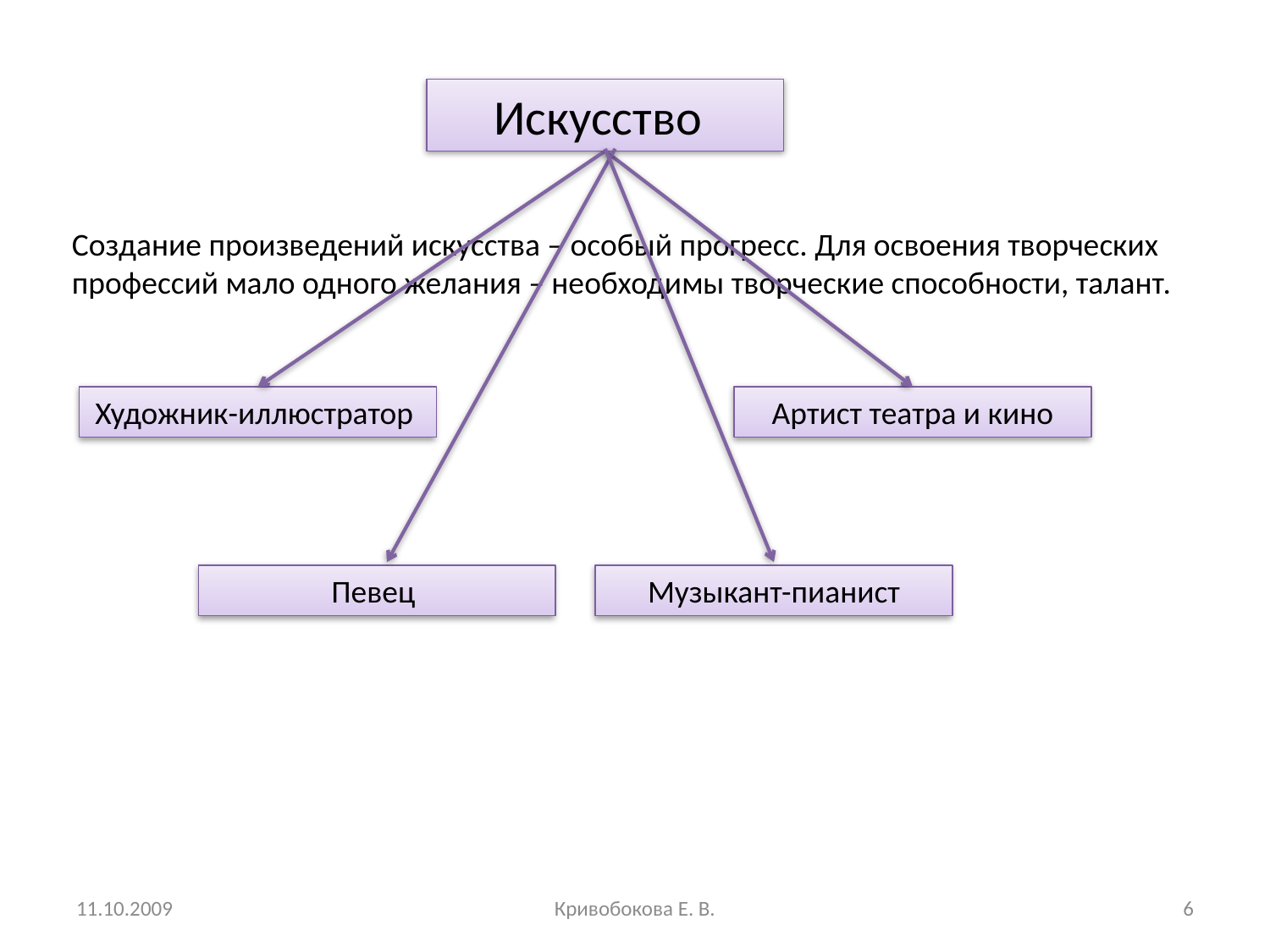

Искусство
Создание произведений искусства – особый прогресс. Для освоения творческих профессий мало одного желания – необходимы творческие способности, талант.
Художник-иллюстратор
Артист театра и кино
Певец
Музыкант-пианист
11.10.2009
Кривобокова Е. В.
6